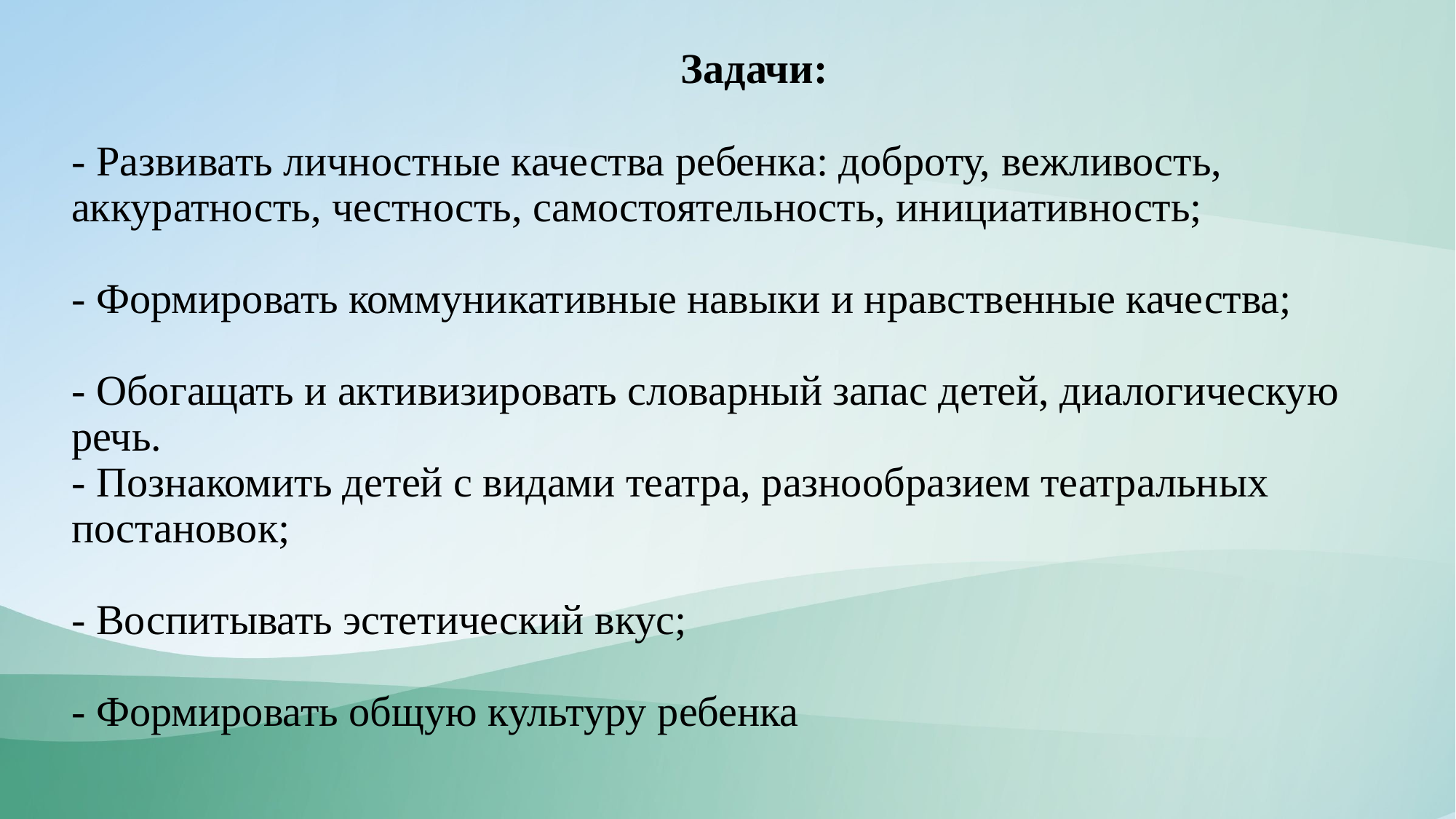

# Задачи: - Развивать личностные качества ребенка: доброту, вежливость, аккуратность, честность, самостоятельность, инициативность; - Формировать коммуникативные навыки и нравственные качества; - Обогащать и активизировать словарный запас детей, диалогическую речь. - Познакомить детей с видами театра, разнообразием театральных постановок; - Воспитывать эстетический вкус; - Формировать общую культуру ребенка